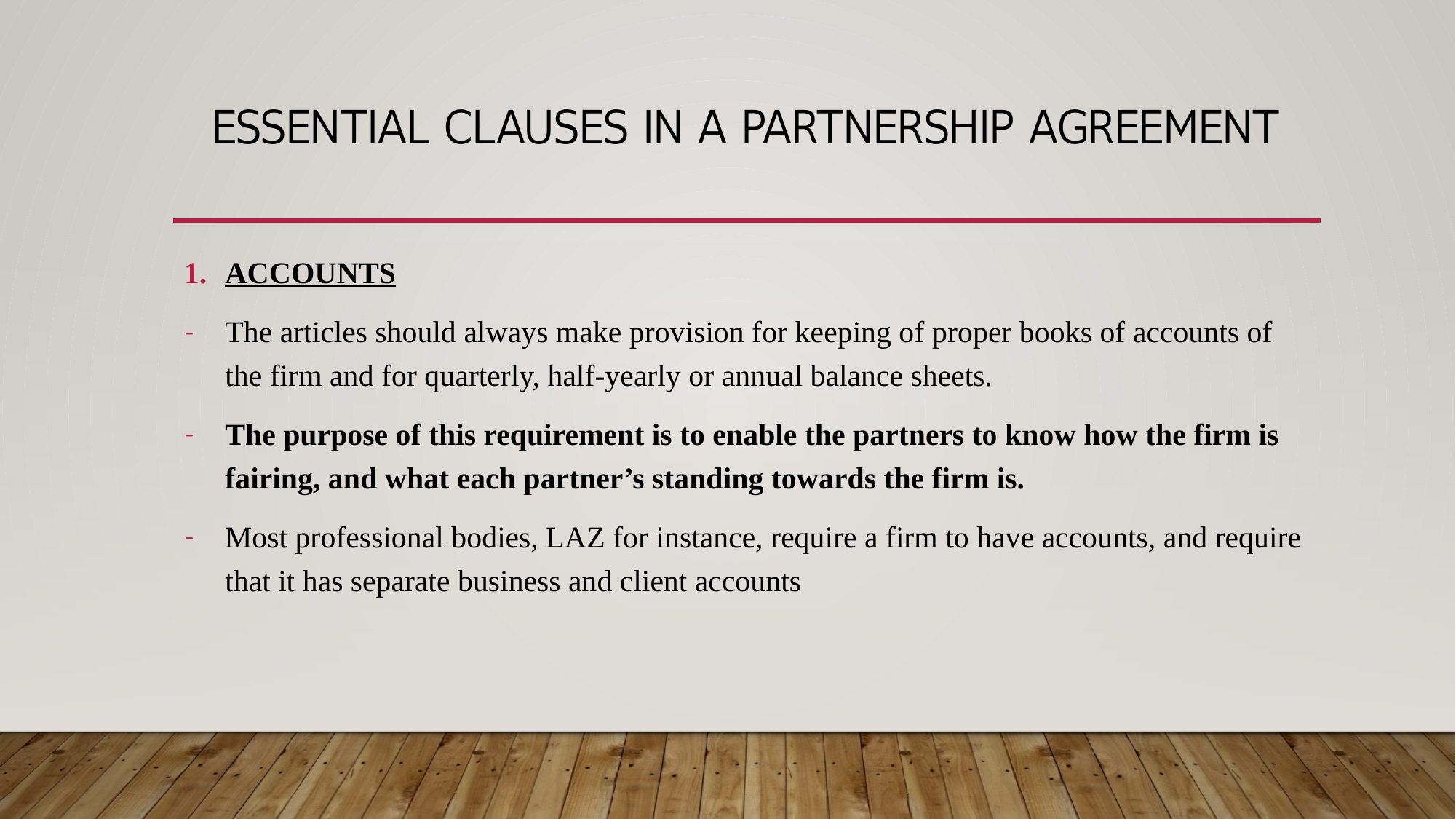

# ESSENTIAL CLAUSES IN A PARTNERSHIP AGREEMENT
ACCOUNTS
The articles should always make provision for keeping of proper books of accounts of the firm and for quarterly, half-yearly or annual balance sheets.
The purpose of this requirement is to enable the partners to know how the firm is fairing, and what each partner’s standing towards the firm is.
Most professional bodies, LAZ for instance, require a firm to have accounts, and require that it has separate business and client accounts